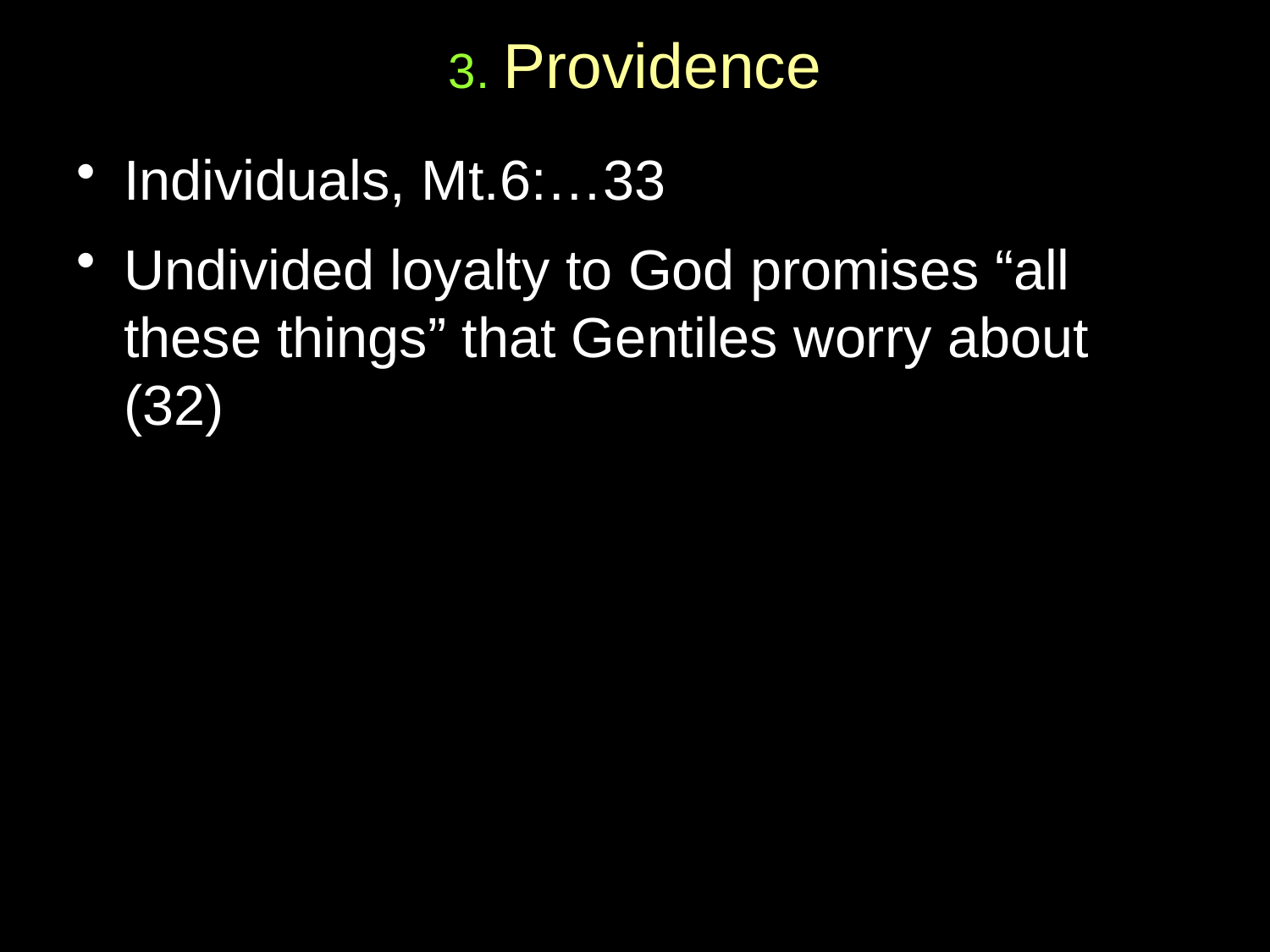

# 3. Providence
Individuals, Mt.6:…33
Undivided loyalty to God promises “all these things” that Gentiles worry about (32)